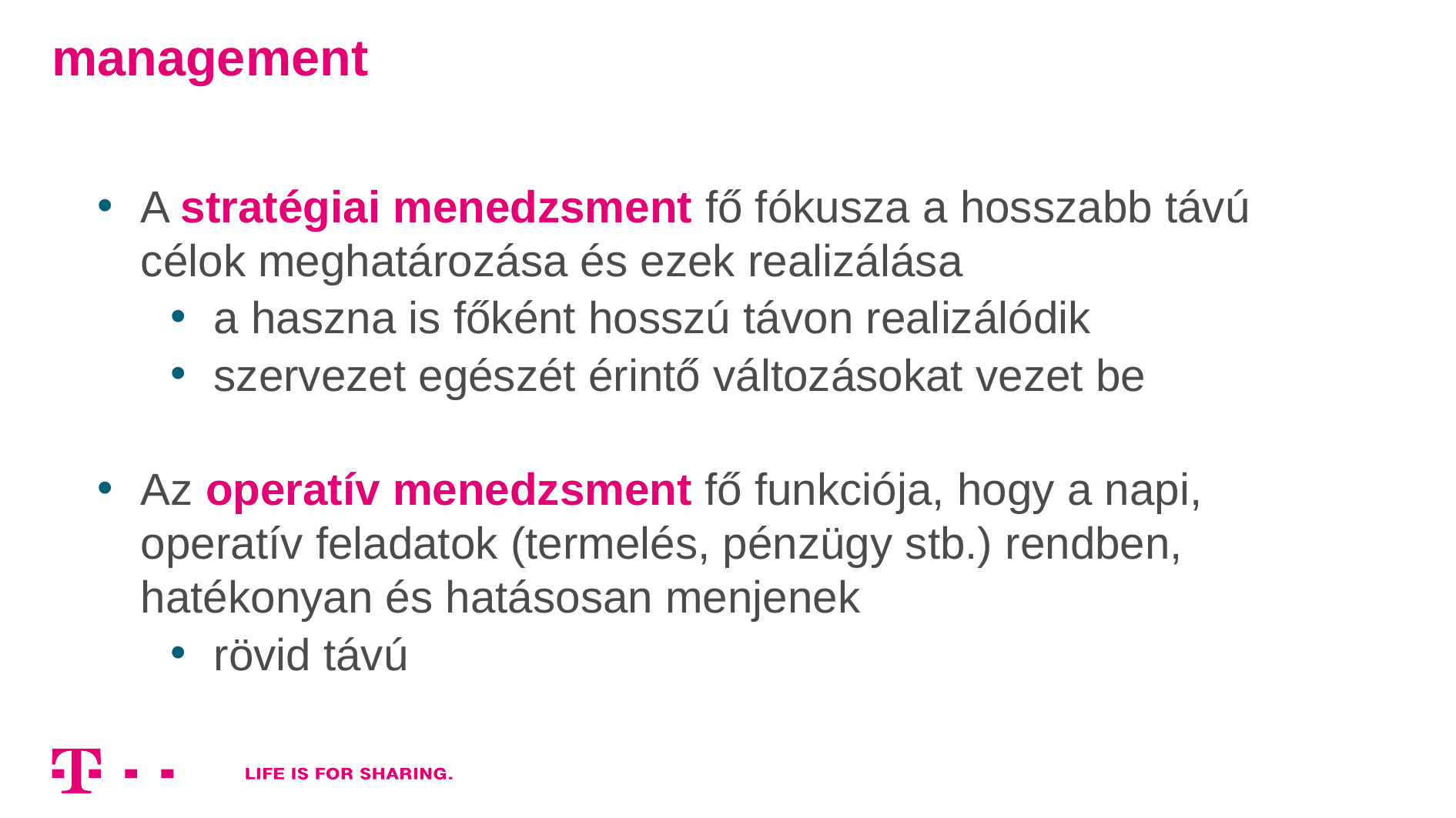

# management
A stratégiai menedzsment fő fókusza a hosszabb távú célok meghatározása és ezek realizálása
a haszna is főként hosszú távon realizálódik
szervezet egészét érintő változásokat vezet be

Az operatív menedzsment fő funkciója, hogy a napi, operatív feladatok (termelés, pénzügy stb.) rendben, hatékonyan és hatásosan menjenek
rövid távú